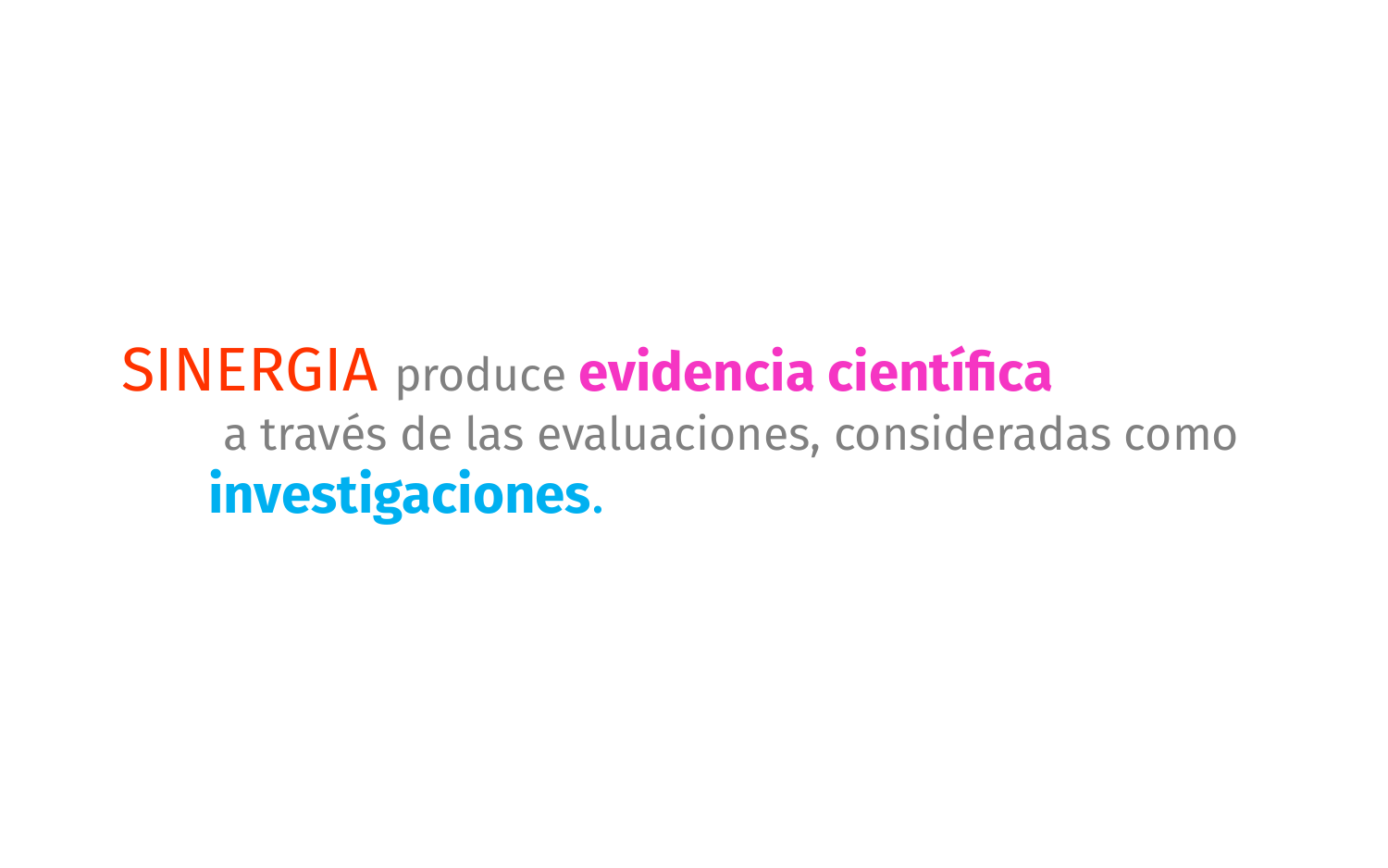

SINERGIA produce evidencia científica
           a través de las evaluaciones, consideradas como
        investigaciones.